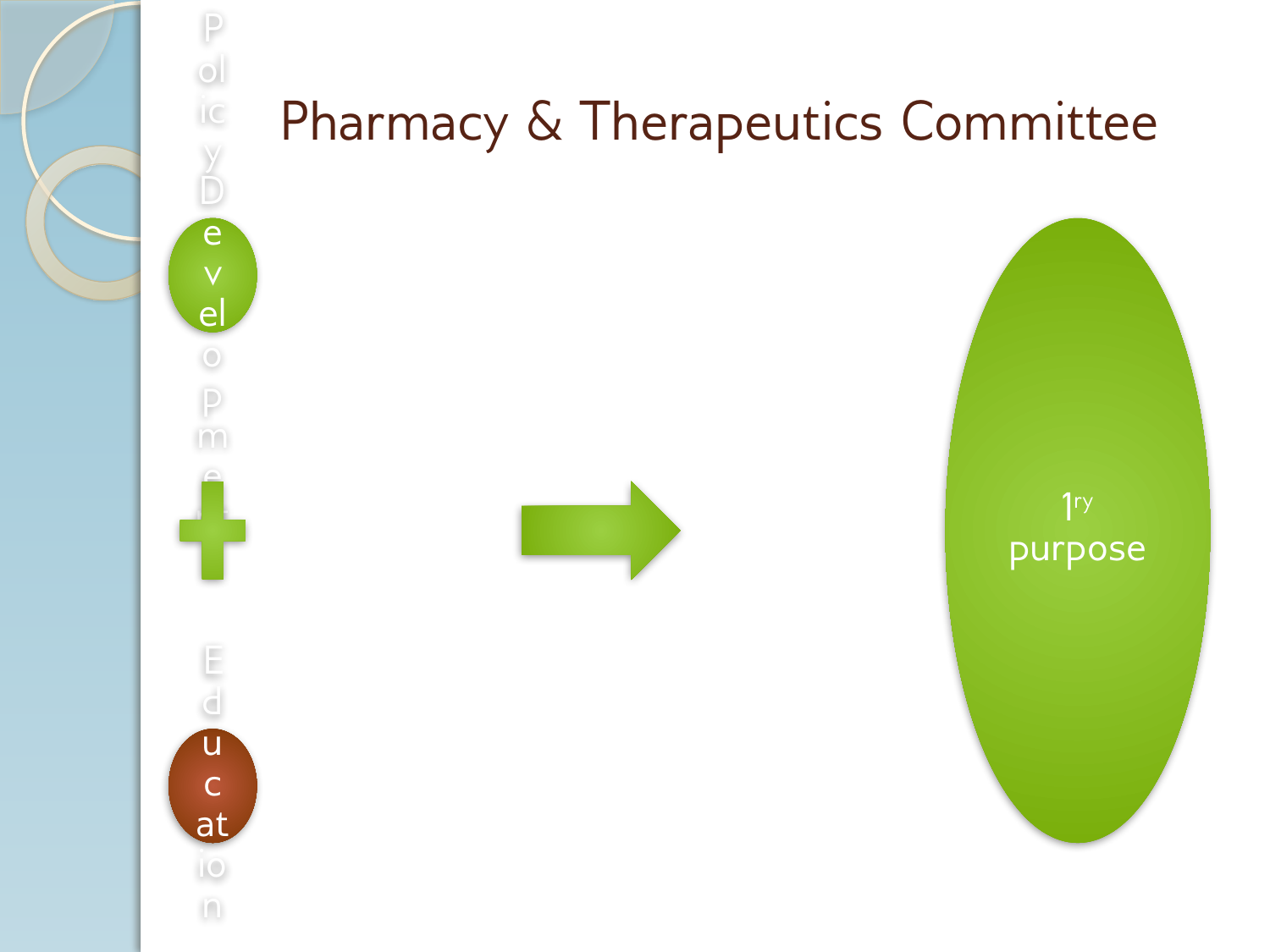

# Pharmacy & Therapeutics Committee
Policy Development
Education
1ry purpose